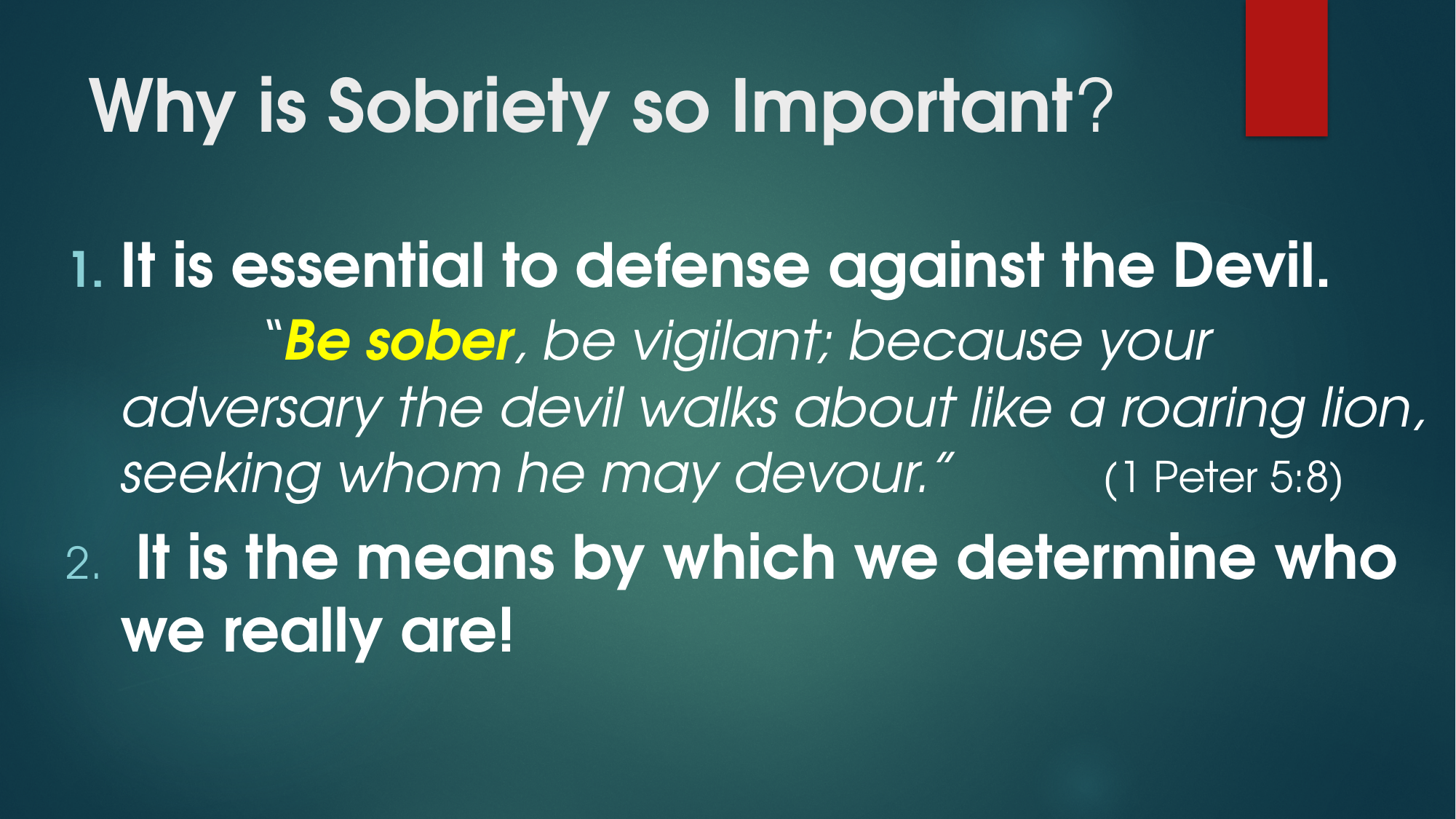

# Why is Sobriety so Important?
It is essential to defense against the Devil.               “Be sober, be vigilant; because your adversary the devil walks about like a roaring lion, seeking whom he may devour.”   	(1 Peter 5:8)
 It is the means by which we determine who we really are!